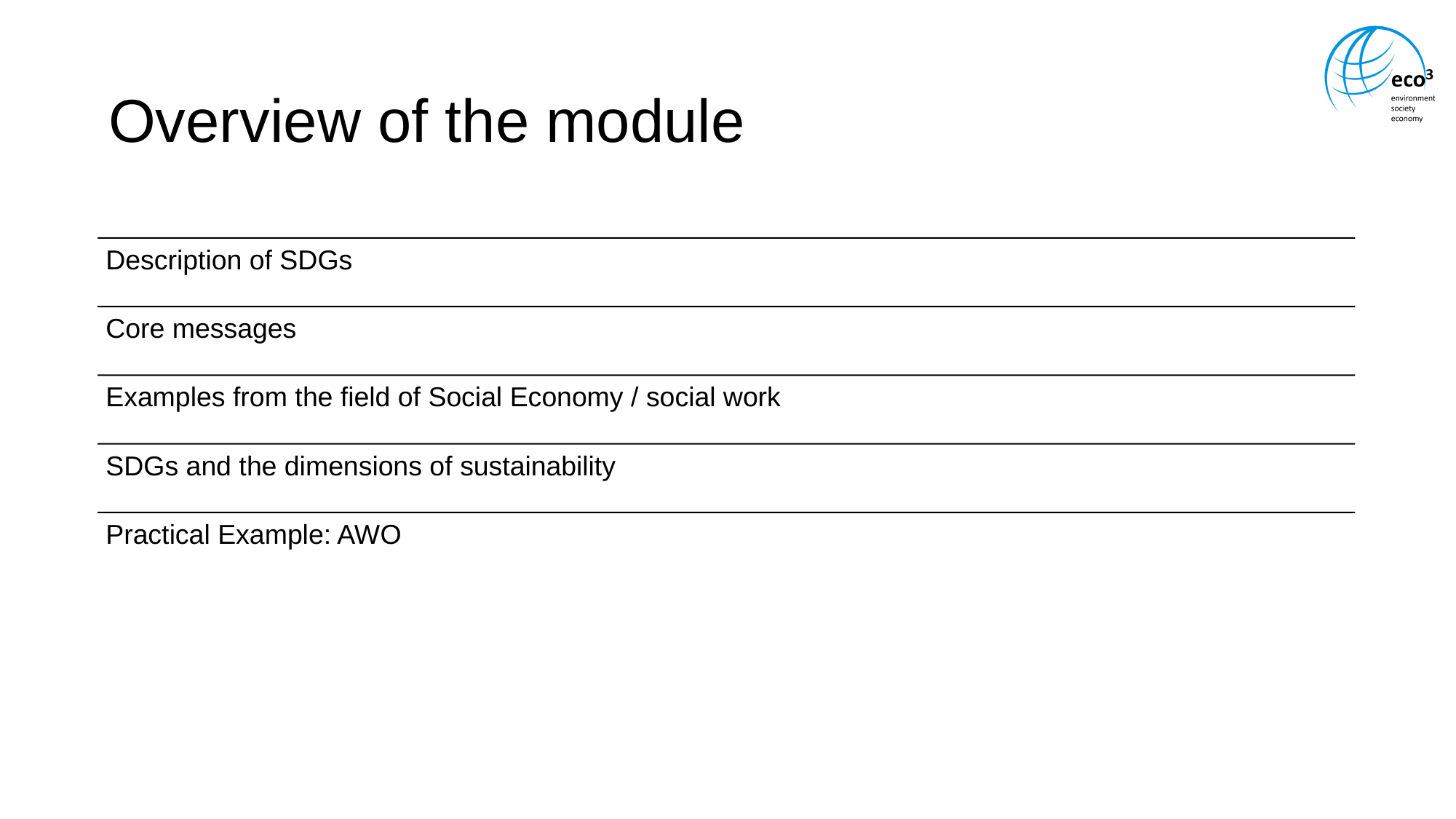

# Overview of the module
Description of SDGs
Core messages
Examples from the field of Social Economy / social work
SDGs and the dimensions of sustainability
Practical Example: AWO